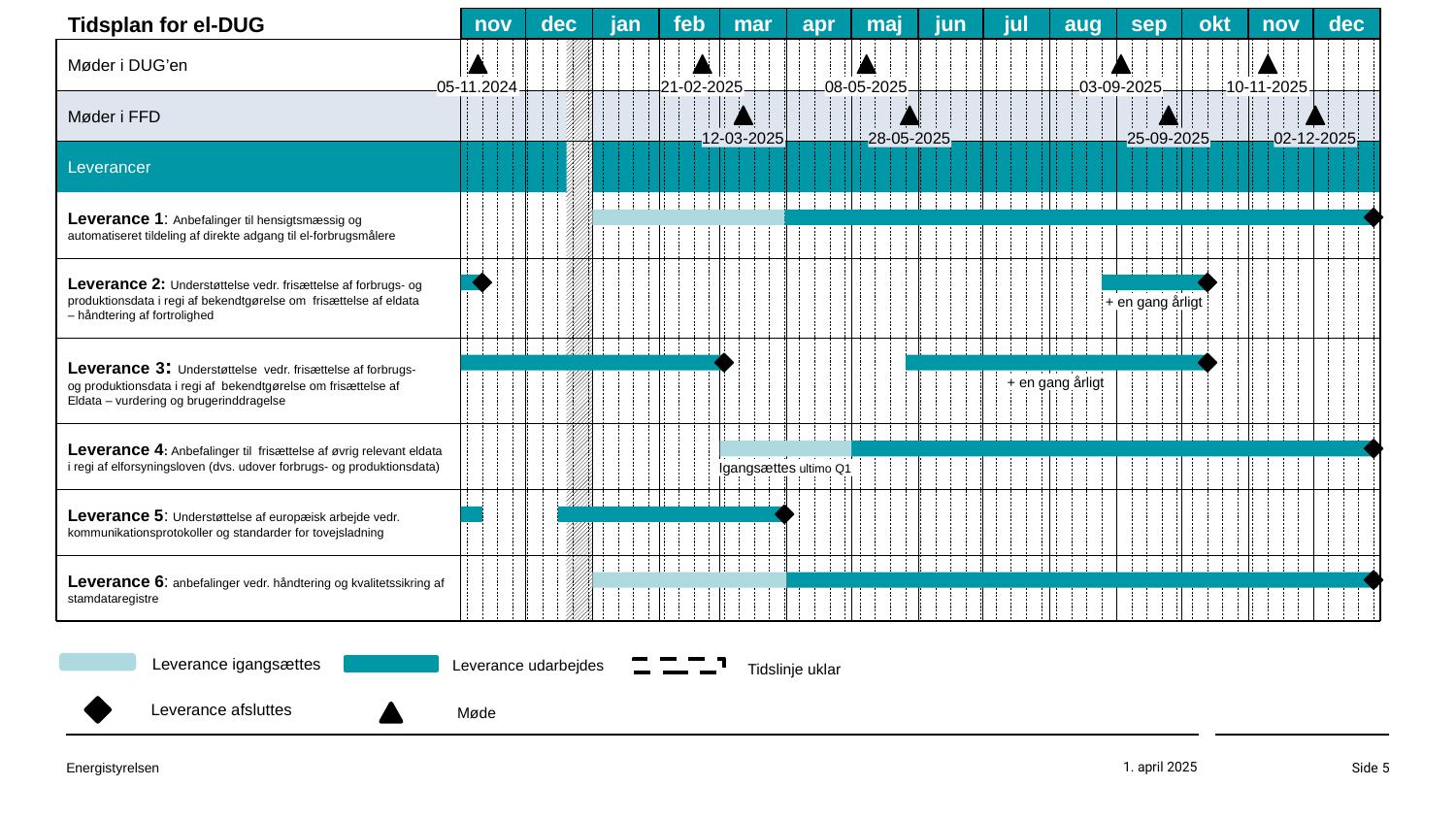

nov
dec
jan
feb
mar
apr
maj
jun
jul
aug
sep
okt
nov
dec
Tidsplan for el-DUG

Møder i DUG’en

05-11.2024
21-02-2025
08-05-2025
03-09-2025
10-11-2025

Møder i FFD

12-03-2025
28-05-2025
25-09-2025
02-12-2025

Leverancer
Leverance 1: Anbefalinger til hensigtsmæssig og
automatiseret tildeling af direkte adgang til el-forbrugsmålere

Leverance 2: Understøttelse vedr. frisættelse af forbrugs- og
produktionsdata i regi af bekendtgørelse om  frisættelse af eldata
– håndtering af fortrolighed

+ en gang årligt
Leverance 3: Understøttelse  vedr. frisættelse af forbrugs-
og produktionsdata i regi af  bekendtgørelse om frisættelse af
Eldata – vurdering og brugerinddragelse

+ en gang årligt
Leverance 4: Anbefalinger til  frisættelse af øvrig relevant eldata
i regi af elforsyningsloven (dvs. udover forbrugs- og produktionsdata)

Igangsættes ultimo Q1
Leverance 5: Understøttelse af europæisk arbejde vedr.
kommunikationsprotokoller og standarder for tovejsladning

Leverance 6: anbefalinger vedr. håndtering og kvalitetssikring af
stamdataregistre

Leverance igangsættes
Leverance udarbejdes
Tidslinje uklar

Leverance afsluttes
Møde

1. april 2025